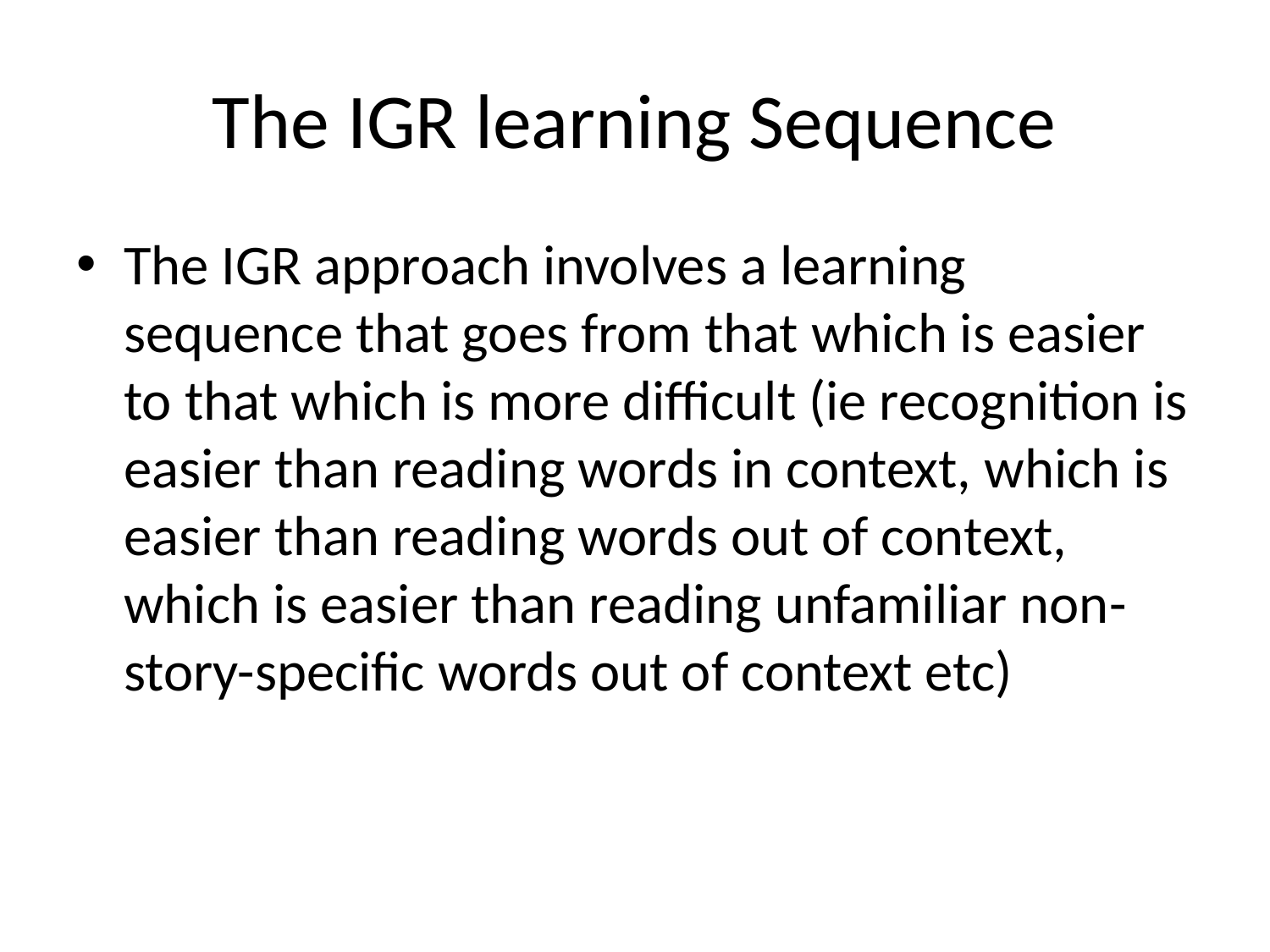

# The IGR learning Sequence
The IGR approach involves a learning sequence that goes from that which is easier to that which is more difficult (ie recognition is easier than reading words in context, which is easier than reading words out of context, which is easier than reading unfamiliar non-story-specific words out of context etc)